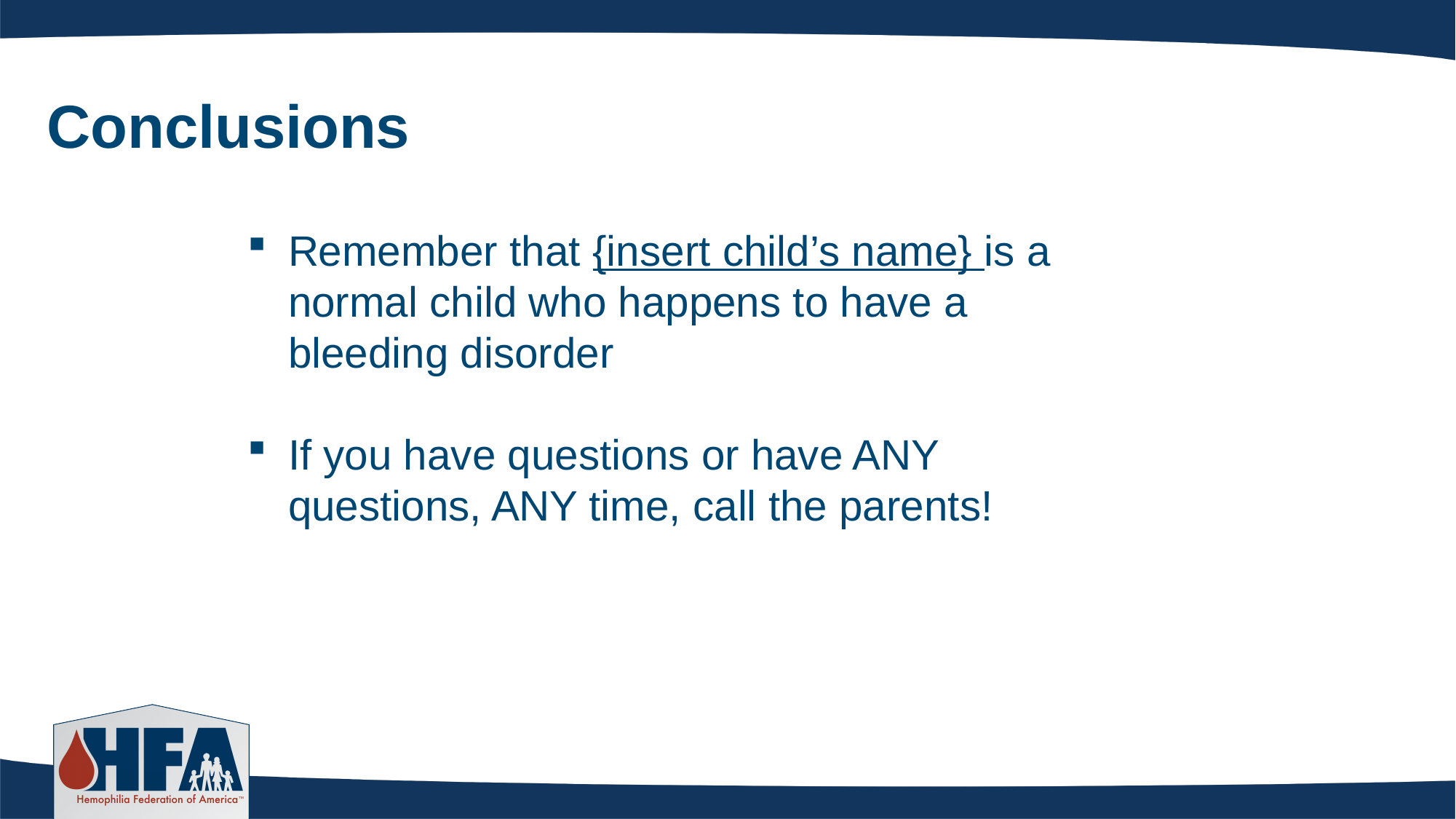

Conclusions
Remember that {insert child’s name} is a normal child who happens to have a bleeding disorder

If you have questions or have ANY questions, ANY time, call the parents!